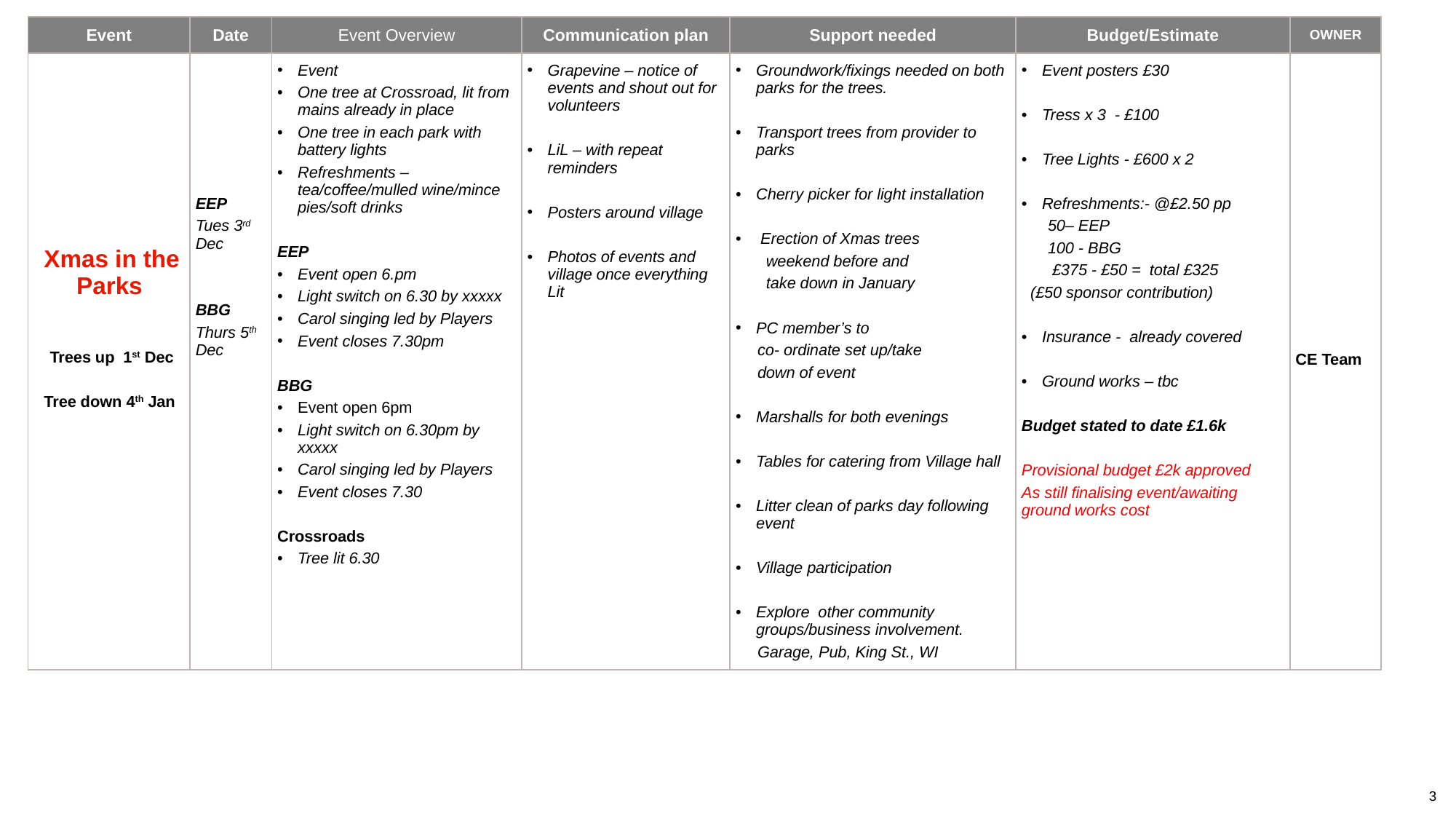

| Event | Date | Event Overview | Communication plan | Support needed | Budget/Estimate | OWNER |
| --- | --- | --- | --- | --- | --- | --- |
| Xmas in the Parks Trees up 1st Dec Tree down 4th Jan | EEP Tues 3rd Dec BBG Thurs 5th Dec | Event One tree at Crossroad, lit from mains already in place One tree in each park with battery lights Refreshments – tea/coffee/mulled wine/mince pies/soft drinks EEP Event open 6.pm Light switch on 6.30 by xxxxx Carol singing led by Players Event closes 7.30pm BBG Event open 6pm Light switch on 6.30pm by xxxxx Carol singing led by Players Event closes 7.30 Crossroads Tree lit 6.30 | Grapevine – notice of events and shout out for volunteers LiL – with repeat reminders Posters around village Photos of events and village once everything Lit | Groundwork/fixings needed on both parks for the trees. Transport trees from provider to parks Cherry picker for light installation Erection of Xmas trees weekend before and take down in January PC member’s to co- ordinate set up/take down of event Marshalls for both evenings Tables for catering from Village hall Litter clean of parks day following event Village participation Explore other community groups/business involvement. Garage, Pub, King St., WI | Event posters £30 Tress x 3 - £100 Tree Lights - £600 x 2 Refreshments:- @£2.50 pp 50– EEP 100 - BBG £375 - £50 = total £325 (£50 sponsor contribution) Insurance - already covered Ground works – tbc Budget stated to date £1.6k Provisional budget £2k approved As still finalising event/awaiting ground works cost | CE Team |
3